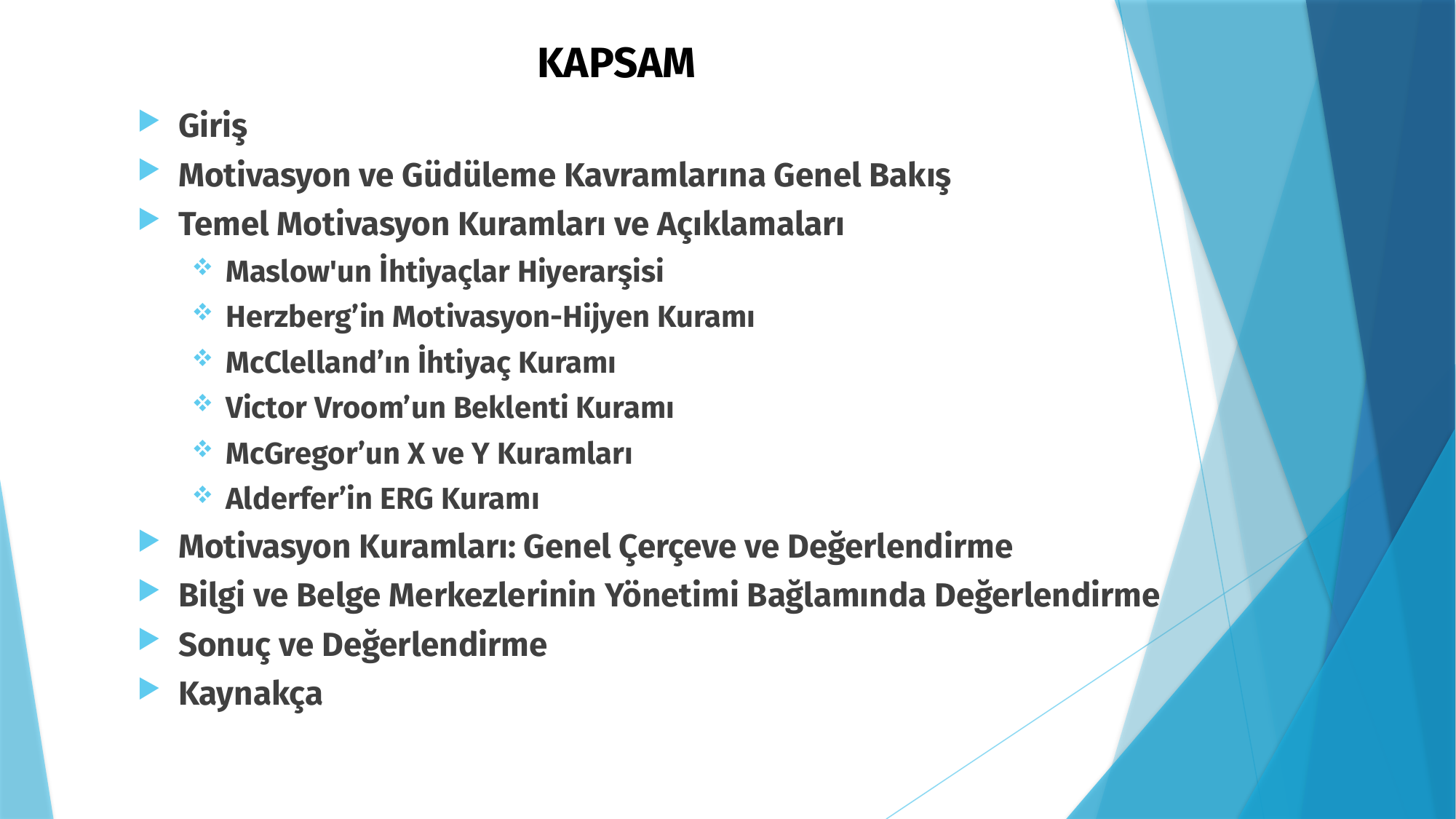

# KAPSAM
Giriş
Motivasyon ve Güdüleme Kavramlarına Genel Bakış
Temel Motivasyon Kuramları ve Açıklamaları
Maslow'un İhtiyaçlar Hiyerarşisi
Herzberg’in Motivasyon-Hijyen Kuramı
McClelland’ın İhtiyaç Kuramı
Victor Vroom’un Beklenti Kuramı
McGregor’un X ve Y Kuramları
Alderfer’in ERG Kuramı
Motivasyon Kuramları: Genel Çerçeve ve Değerlendirme
Bilgi ve Belge Merkezlerinin Yönetimi Bağlamında Değerlendirme
Sonuç ve Değerlendirme
Kaynakça